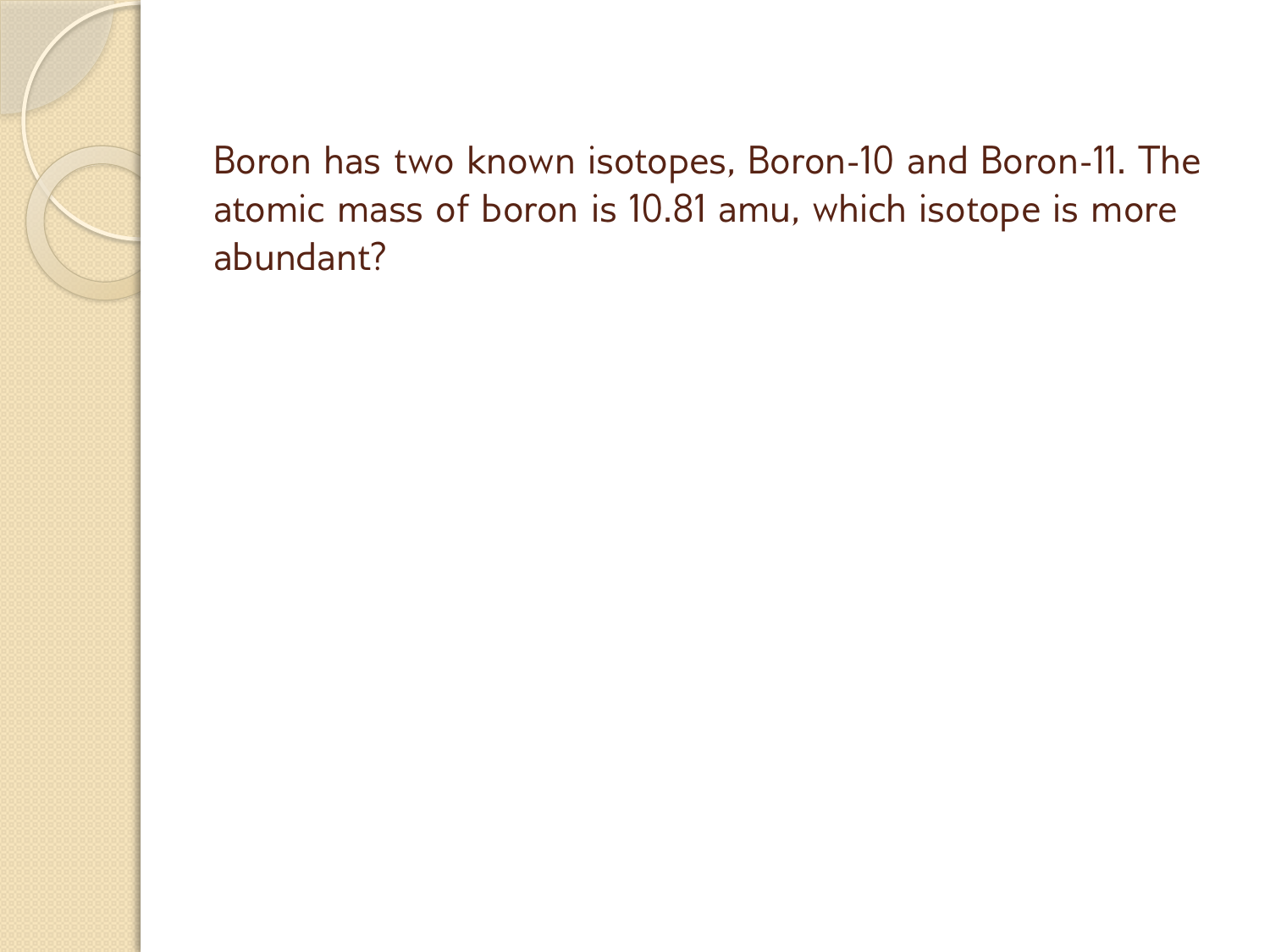

# Boron has two known isotopes, Boron-10 and Boron-11. The atomic mass of boron is 10.81 amu, which isotope is more abundant?